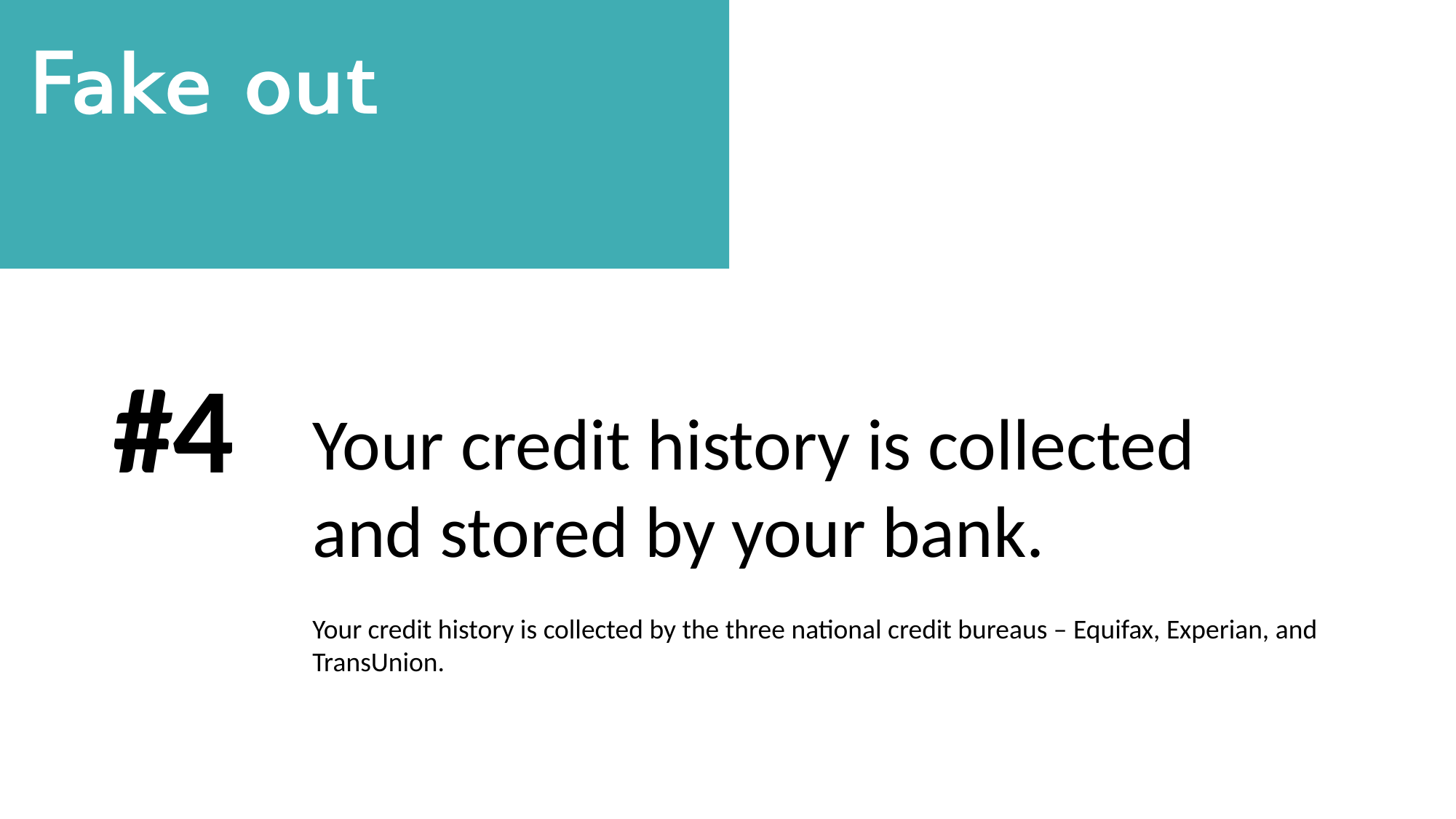

Fake out
#4
Your credit history is collected and stored by your bank.
Your credit history is collected by the three national credit bureaus – Equifax, Experian, and TransUnion.